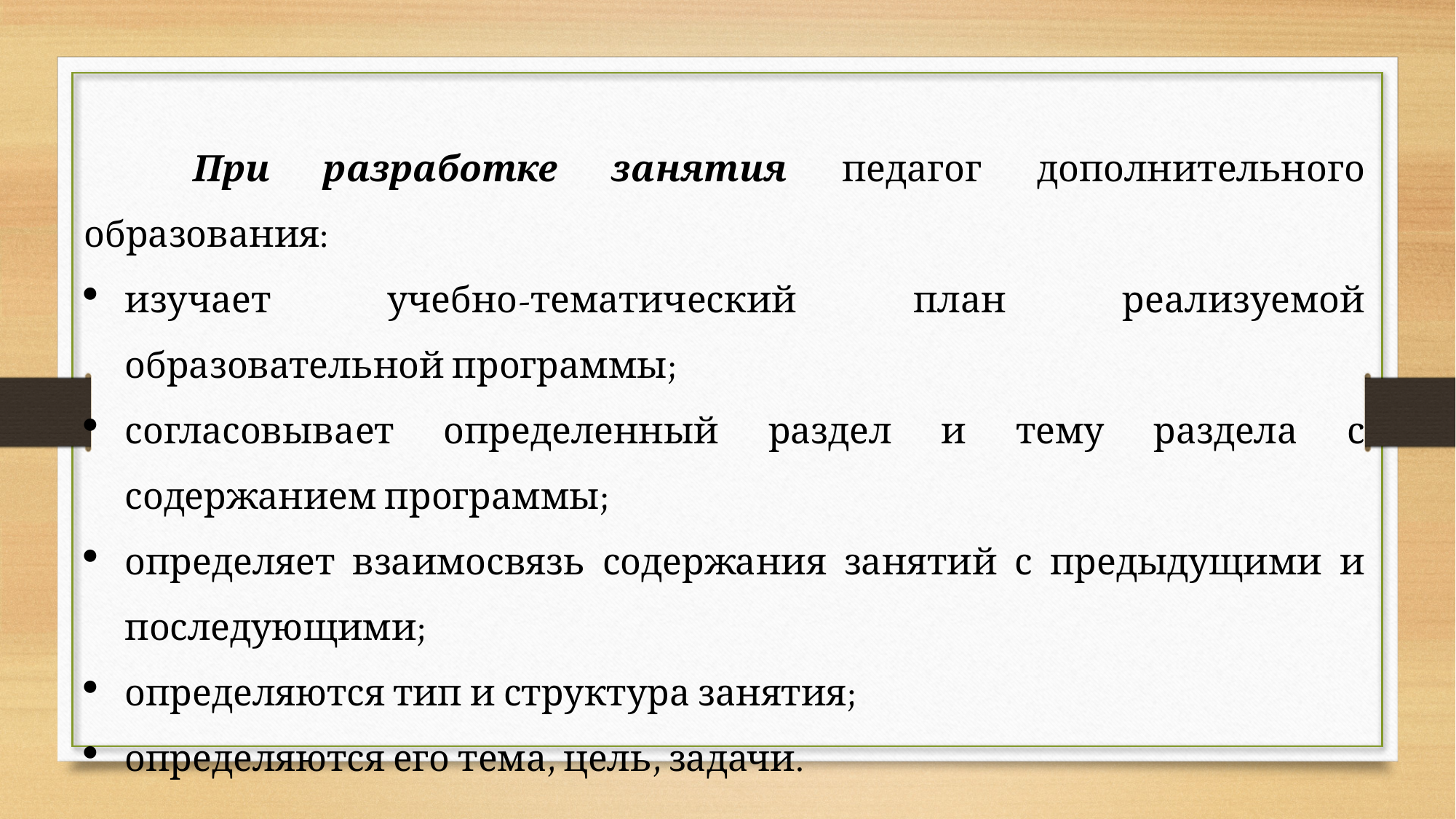

При разработке занятия педагог дополнительного образования:
изучает учебно-тематический план реализуемой образовательной программы;
согласовывает определенный раздел и тему раздела с содержанием программы;
определяет взаимосвязь содержания занятий с предыдущими и последующими;
определяются тип и структура занятия;
определяются его тема, цель, задачи.